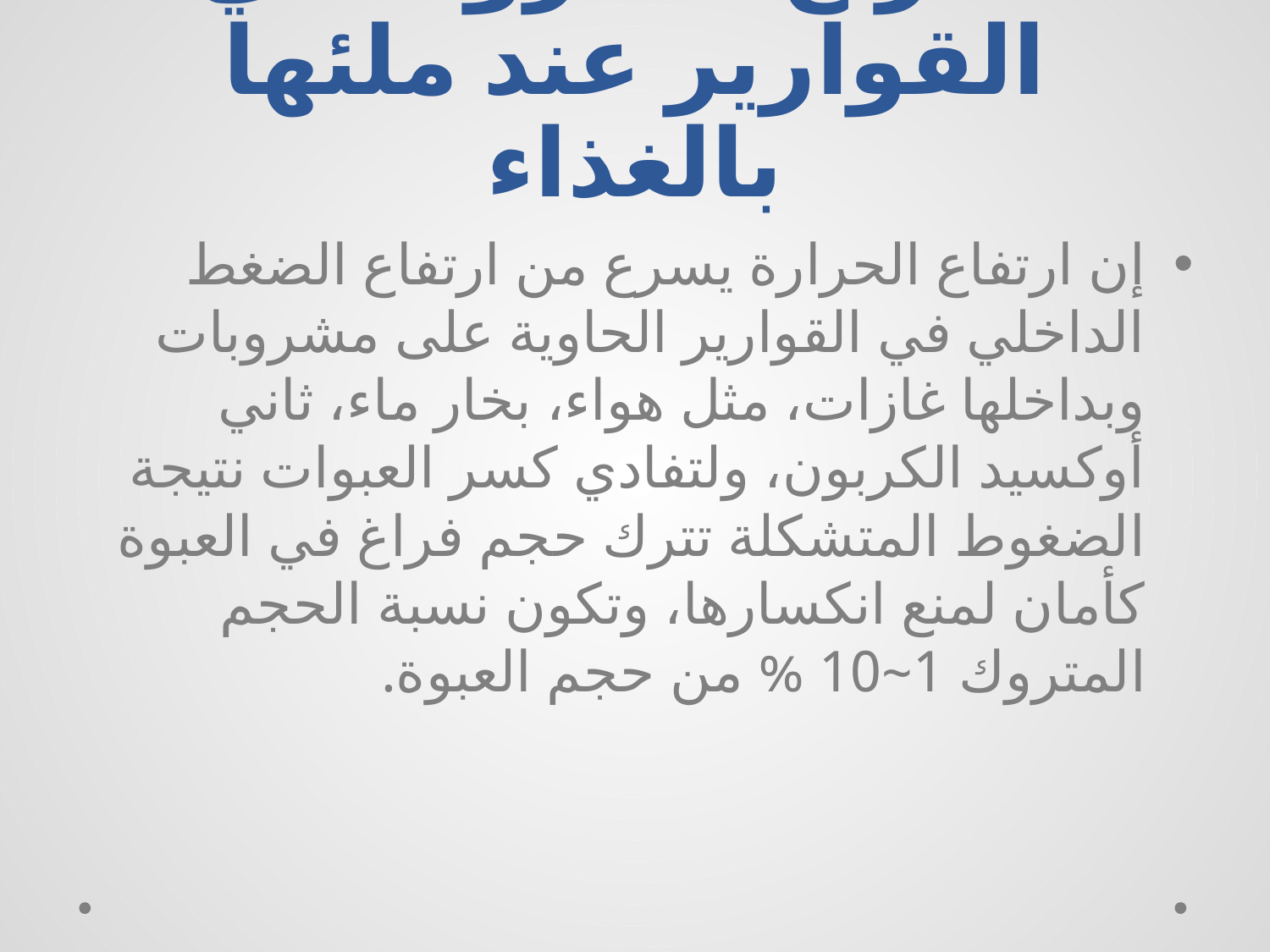

# الفراغ المتروك في القوارير عند ملئها بالغذاء
إن ارتفاع الحرارة يسرع من ارتفاع الضغط الداخلي في القوارير الحاوية على مشروبات وبداخلها غازات، مثل هواء، بخار ماء، ثاني أوكسيد الكربون، ولتفادي كسر العبوات نتيجة الضغوط المتشكلة تترك حجم فراغ في العبوة كأمان لمنع انكسارها، وتكون نسبة الحجم المتروك 1~10 % من حجم العبوة.